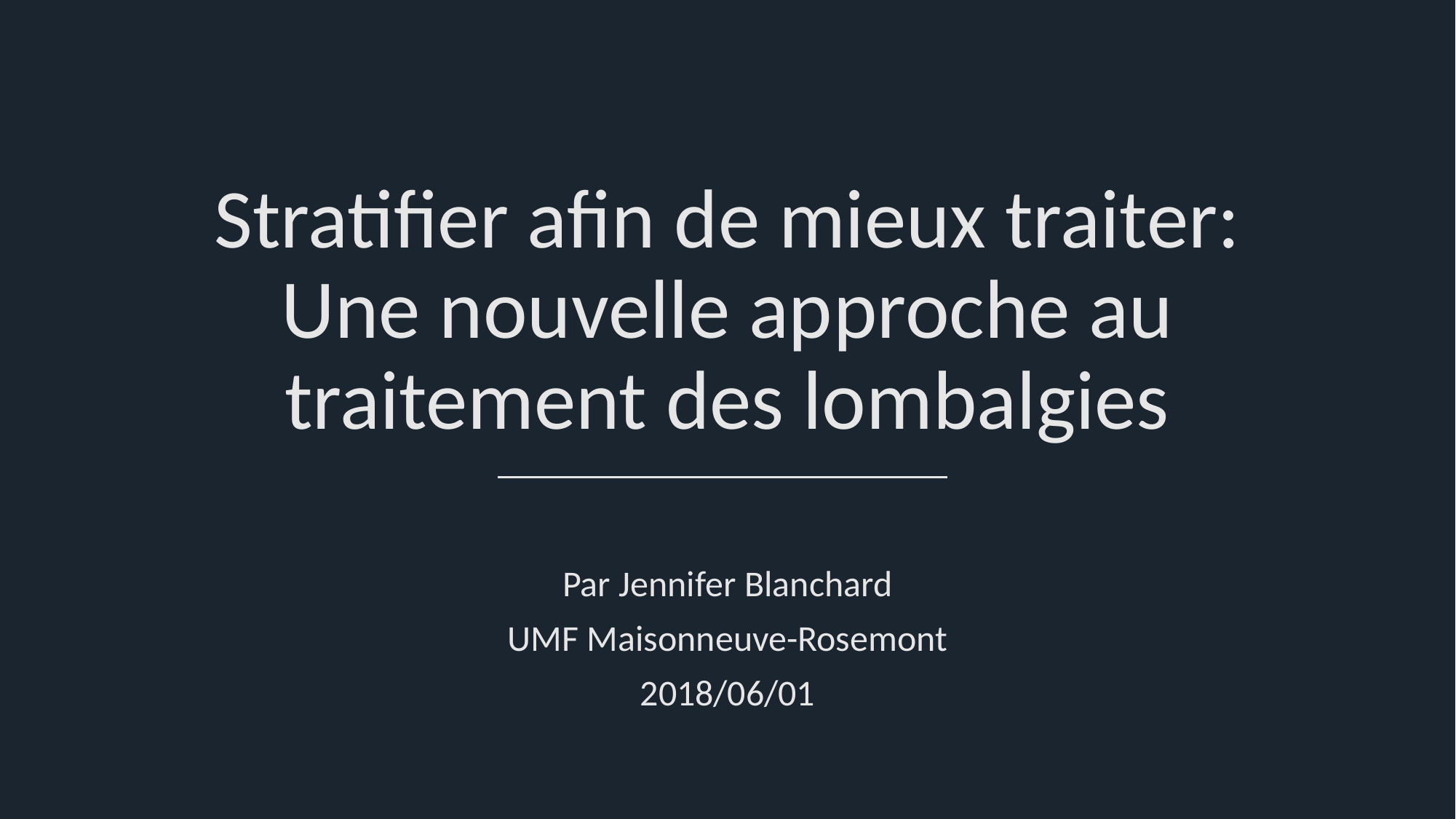

# Stratifier afin de mieux traiter: Une nouvelle approche au traitement des lombalgies
Par Jennifer Blanchard
UMF Maisonneuve-Rosemont
2018/06/01